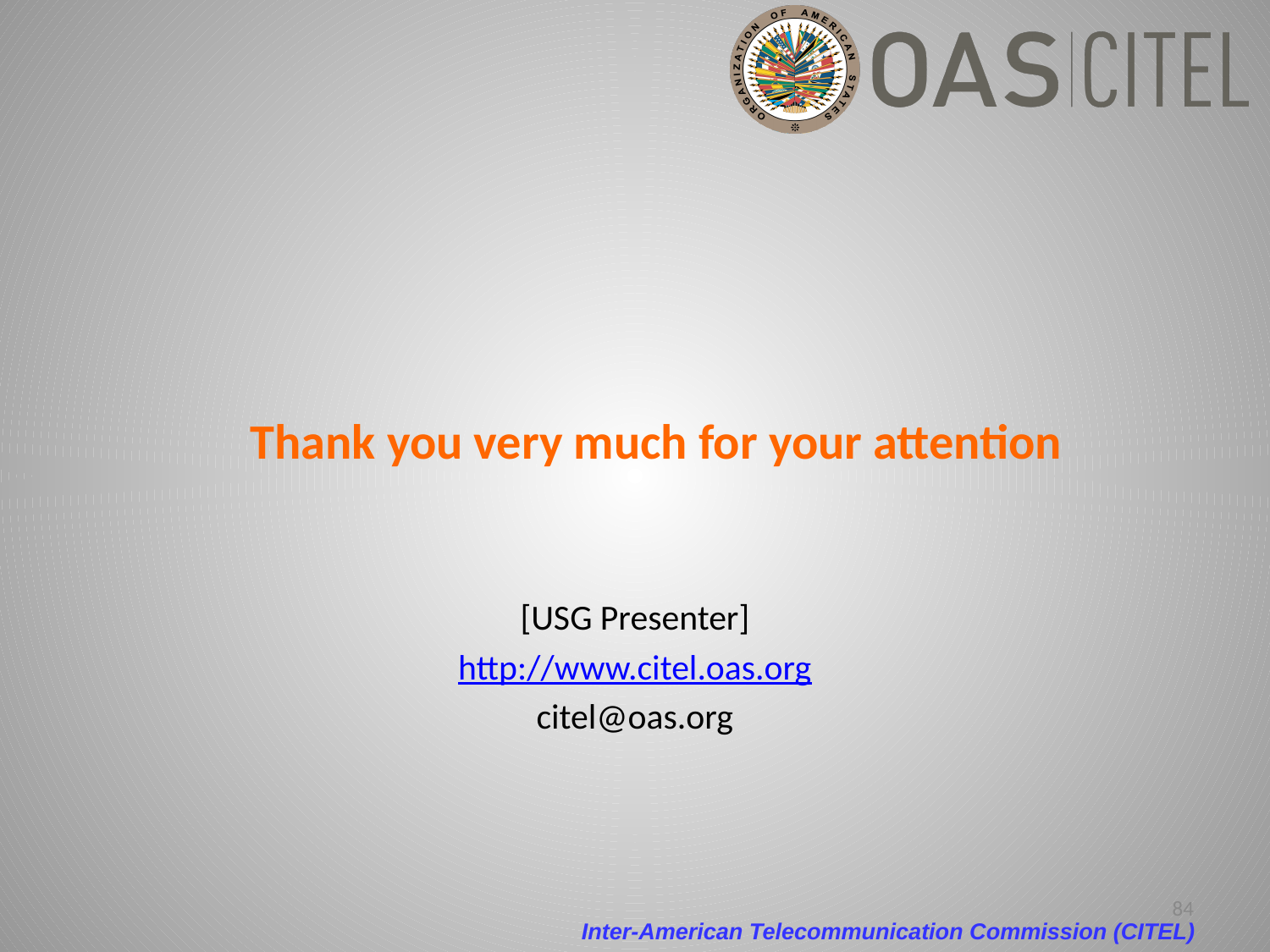

Thank you very much for your attention

[USG Presenter]
http://www.citel.oas.org
citel@oas.org
84